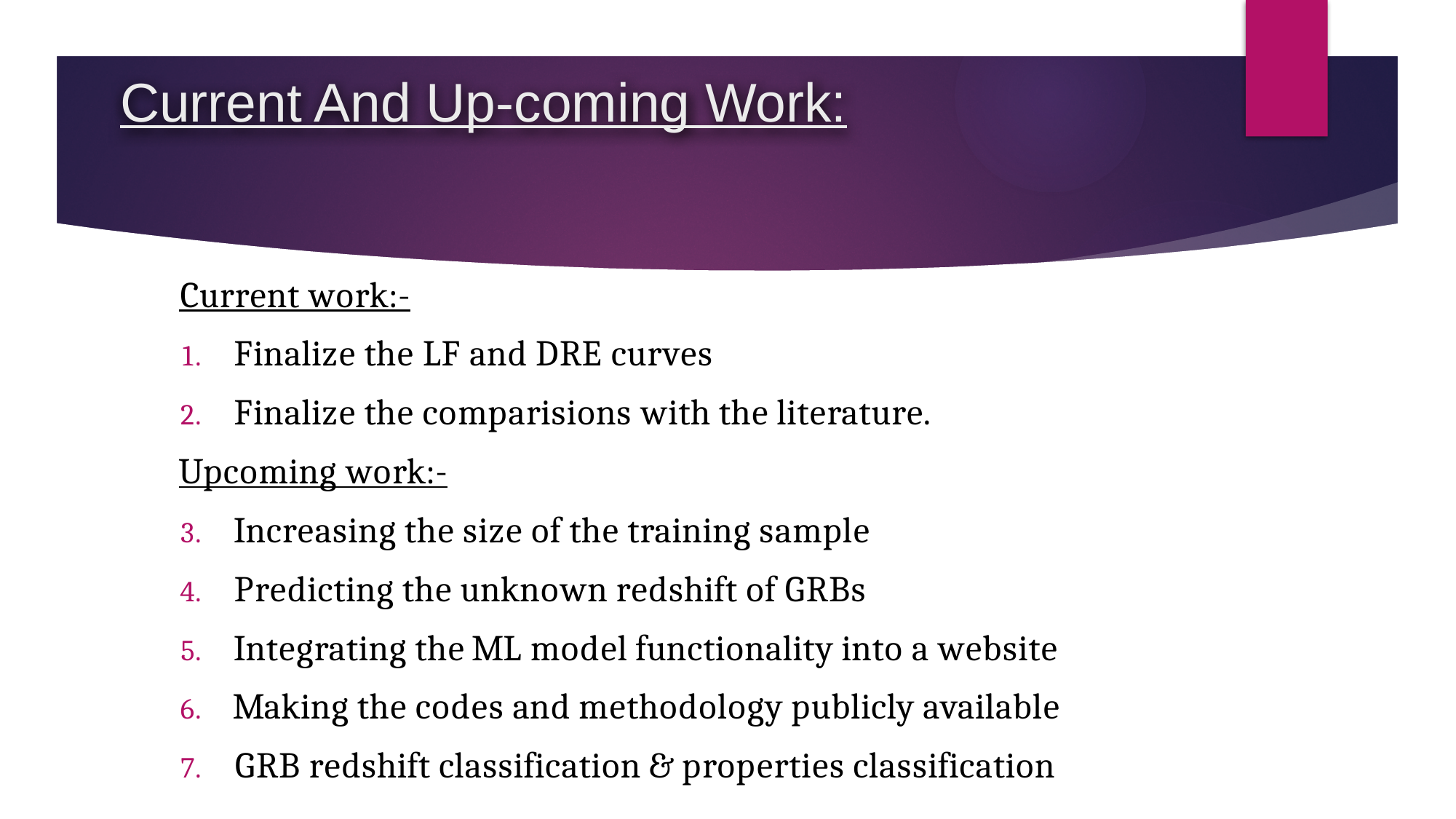

# Current And Up-coming Work:
Current work:-
Finalize the LF and DRE curves
Finalize the comparisions with the literature.
Upcoming work:-
Increasing the size of the training sample
Predicting the unknown redshift of GRBs
Integrating the ML model functionality into a website
Making the codes and methodology publicly available
GRB redshift classification & properties classification